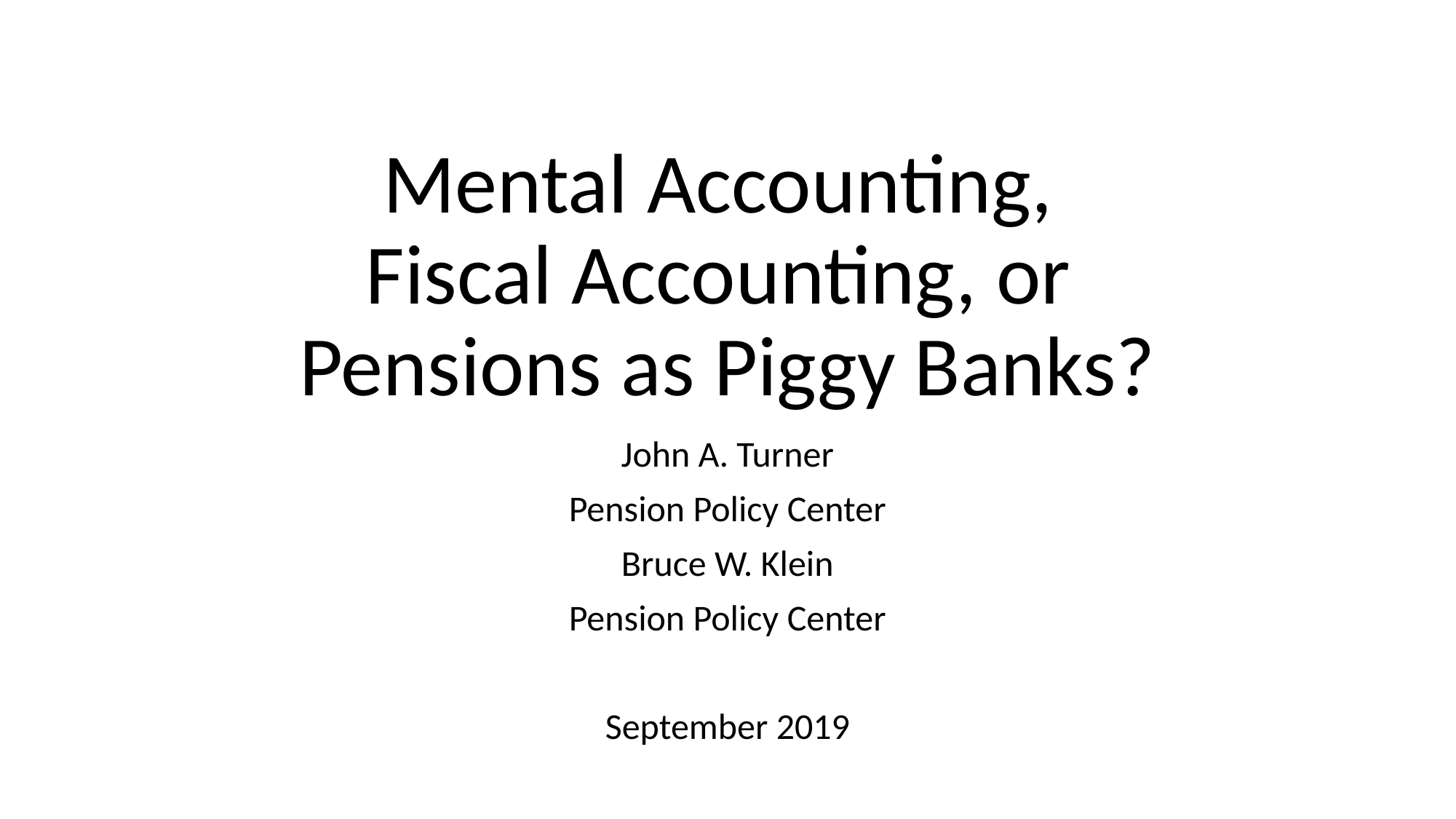

# Mental Accounting, Fiscal Accounting, or Pensions as Piggy Banks?
John A. Turner
Pension Policy Center
Bruce W. Klein
Pension Policy Center

September 2019